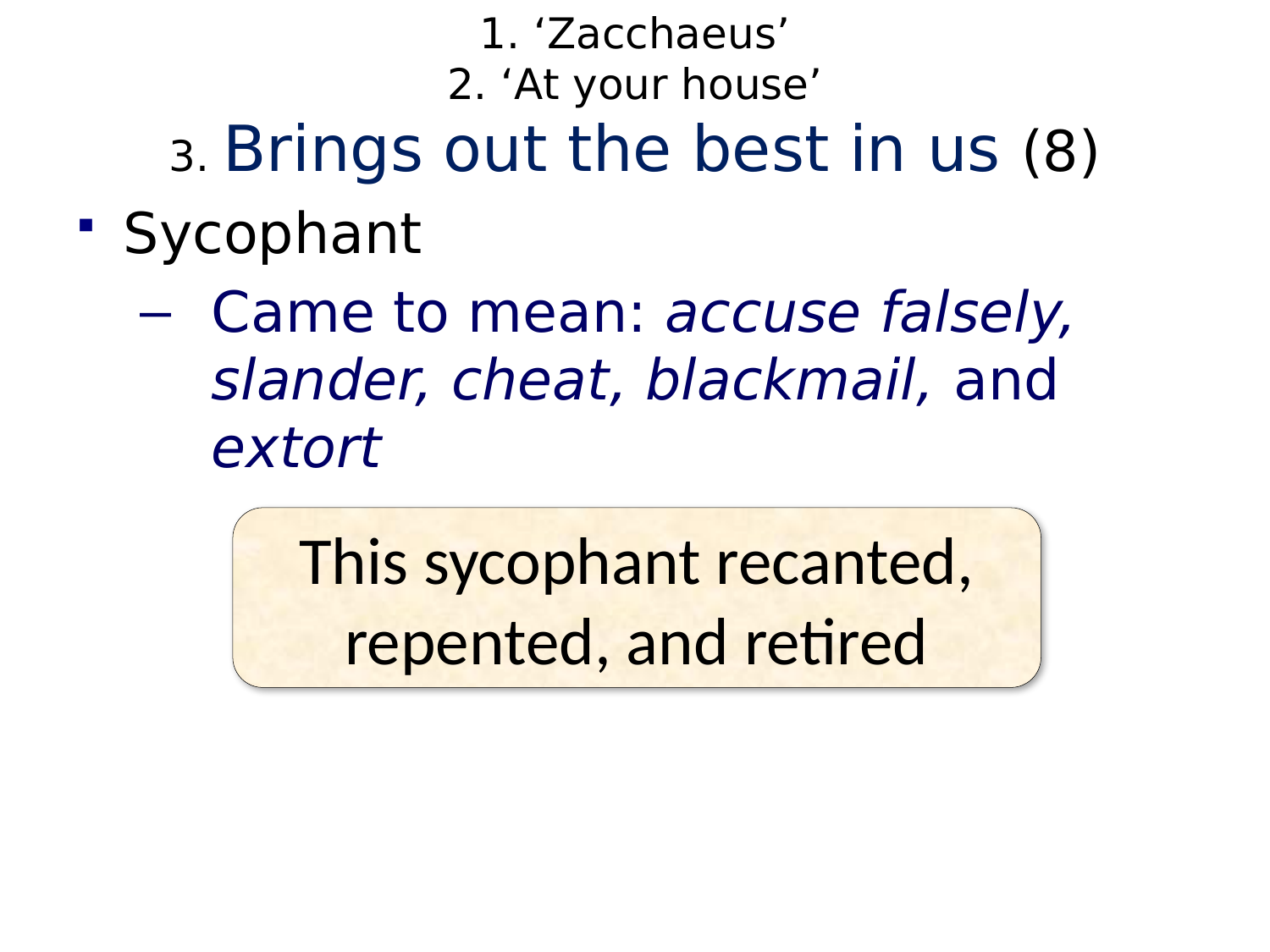

# 1. ‘Zacchaeus’ 2. ‘At your house’ 3. Brings out the best in us (8)
Sycophant
Came to mean: accuse falsely, slander, cheat, blackmail, and extort

This sycophant recanted, repented, and retired